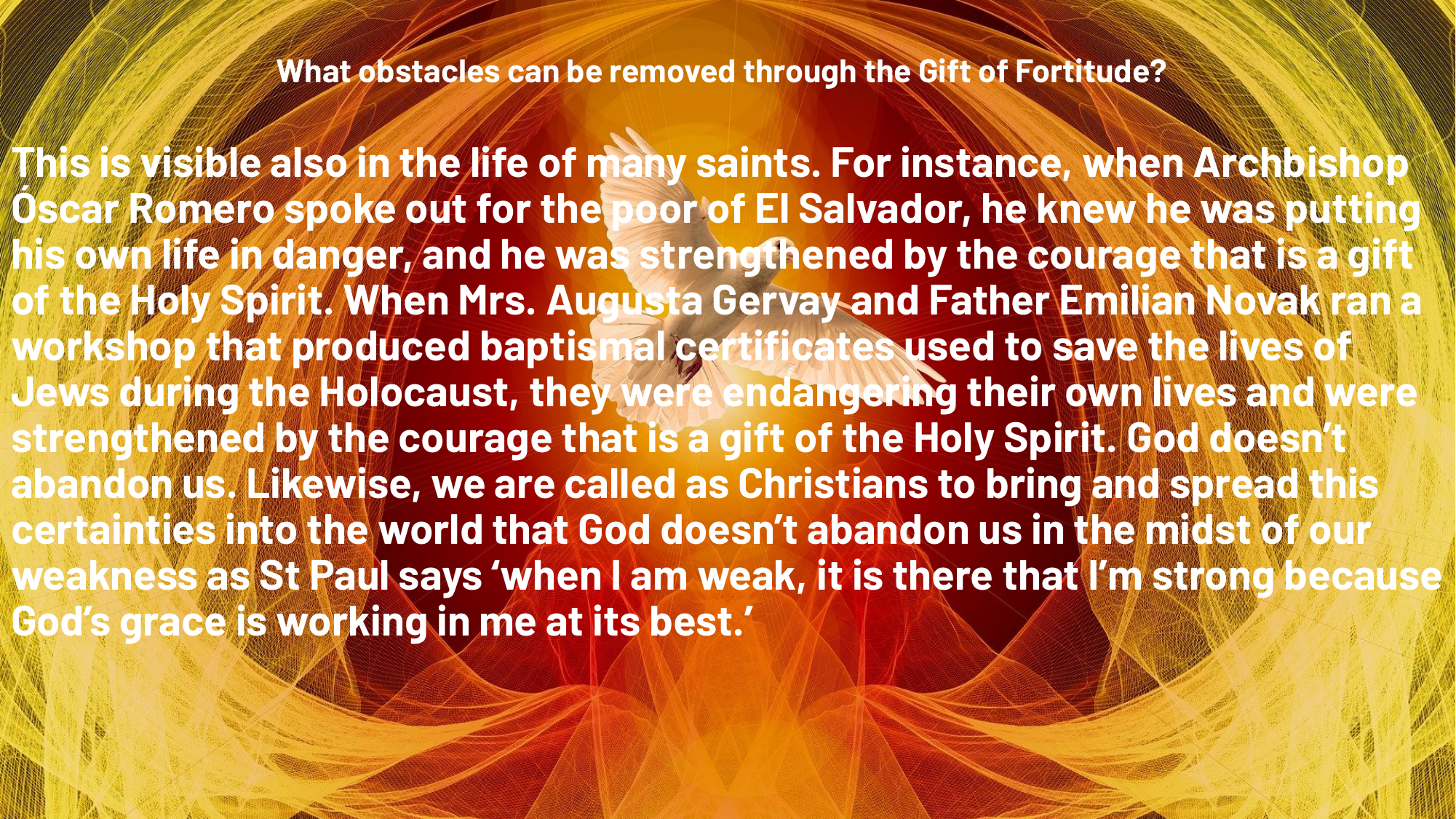

# What obstacles can be removed through the Gift of Fortitude?
This is visible also in the life of many saints. For instance, when Archbishop Óscar Romero spoke out for the poor of El Salvador, he knew he was putting his own life in danger, and he was strengthened by the courage that is a gift of the Holy Spirit. When Mrs. Augusta Gervay and Father Emilian Novak ran a workshop that produced baptismal certificates used to save the lives of Jews during the Holocaust, they were endangering their own lives and were strengthened by the courage that is a gift of the Holy Spirit. God doesn’t abandon us. Likewise, we are called as Christians to bring and spread this certainties into the world that God doesn’t abandon us in the midst of our weakness as St Paul says ‘when I am weak, it is there that I’m strong because God’s grace is working in me at its best.’